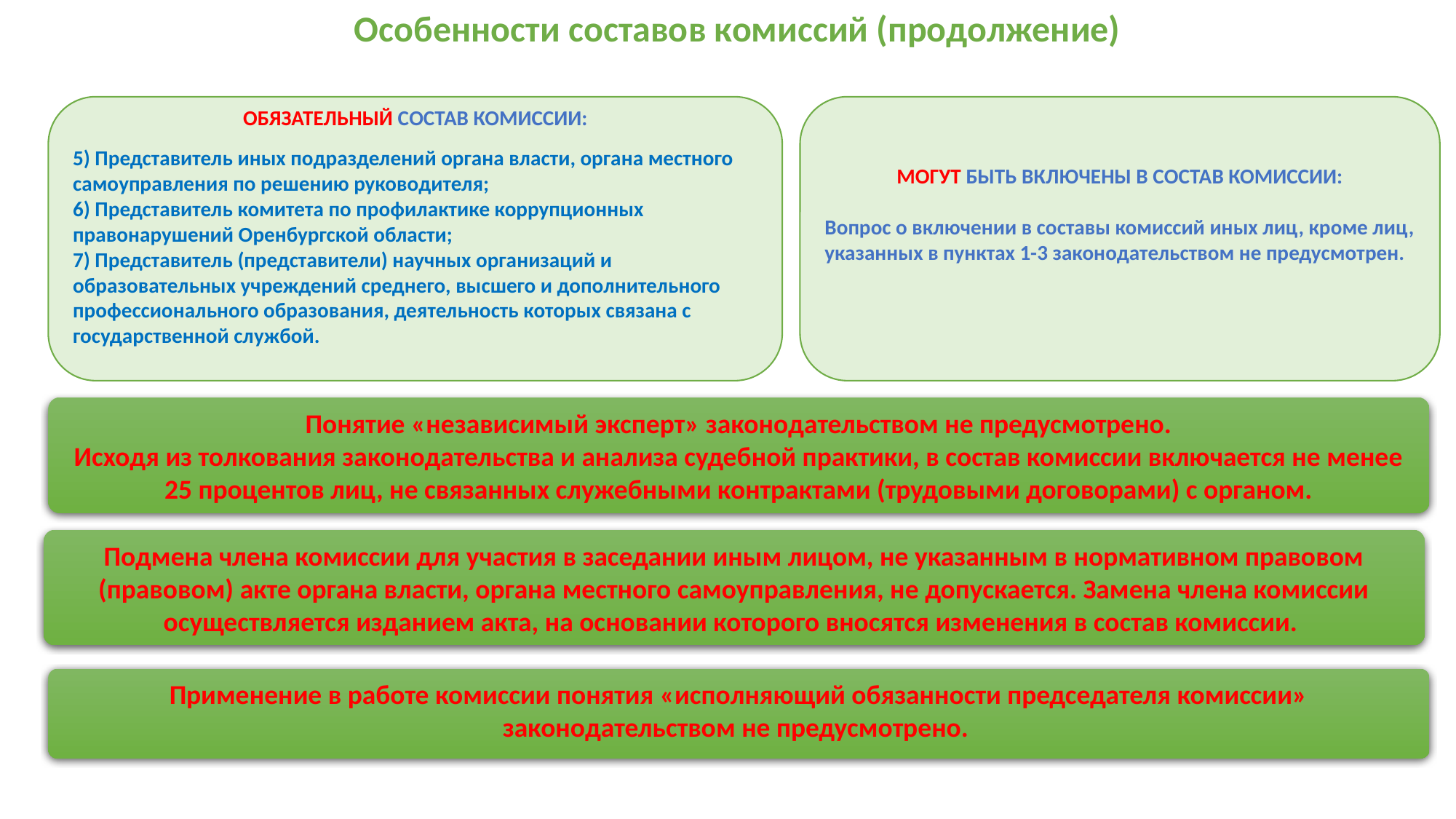

Особенности составов комиссий (продолжение)

ОБЯЗАТЕЛЬНЫЙ СОСТАВ КОМИССИИ:

5) Представитель иных подразделений органа власти, органа местного самоуправления по решению руководителя;
6) Представитель комитета по профилактике коррупционных правонарушений Оренбургской области;
7) Представитель (представители) научных организаций и образовательных учреждений среднего, высшего и дополнительного профессионального образования, деятельность которых связана с государственной службой.

МОГУТ БЫТЬ ВКЛЮЧЕНЫ В СОСТАВ КОМИССИИ:

Вопрос о включении в составы комиссий иных лиц, кроме лиц, указанных в пунктах 1-3 законодательством не предусмотрен.

Понятие «независимый эксперт» законодательством не предусмотрено.
Исходя из толкования законодательства и анализа судебной практики, в состав комиссии включается не менее 25 процентов лиц, не связанных служебными контрактами (трудовыми договорами) с органом.
Подмена члена комиссии для участия в заседании иным лицом, не указанным в нормативном правовом (правовом) акте органа власти, органа местного самоуправления, не допускается. Замена члена комиссии осуществляется изданием акта, на основании которого вносятся изменения в состав комиссии.
Применение в работе комиссии понятия «исполняющий обязанности председателя комиссии» законодательством не предусмотрено.